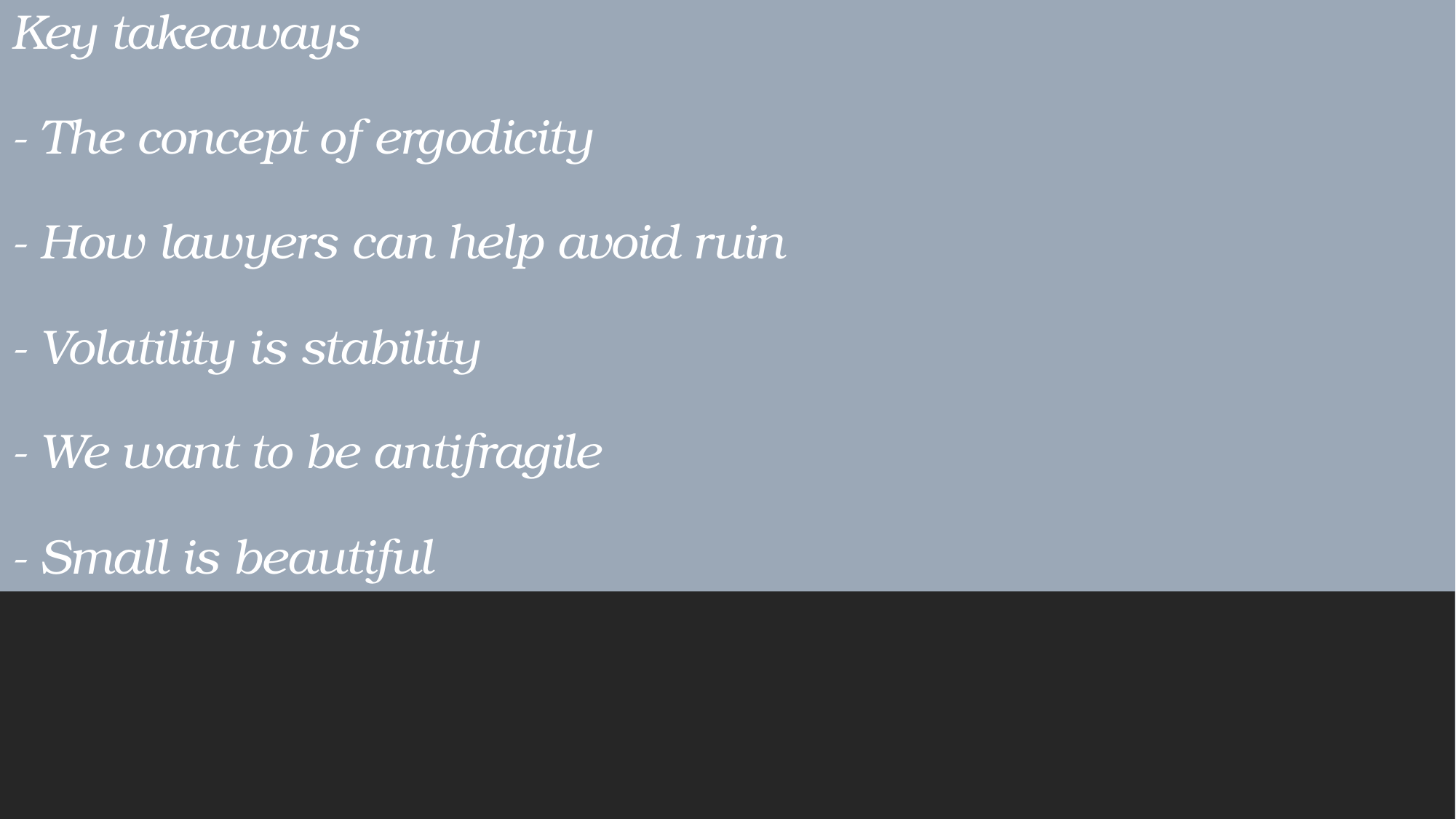

# Key takeaways - The concept of ergodicity - How lawyers can help avoid ruin - Volatility is stability - We want to be antifragile - Small is beautiful